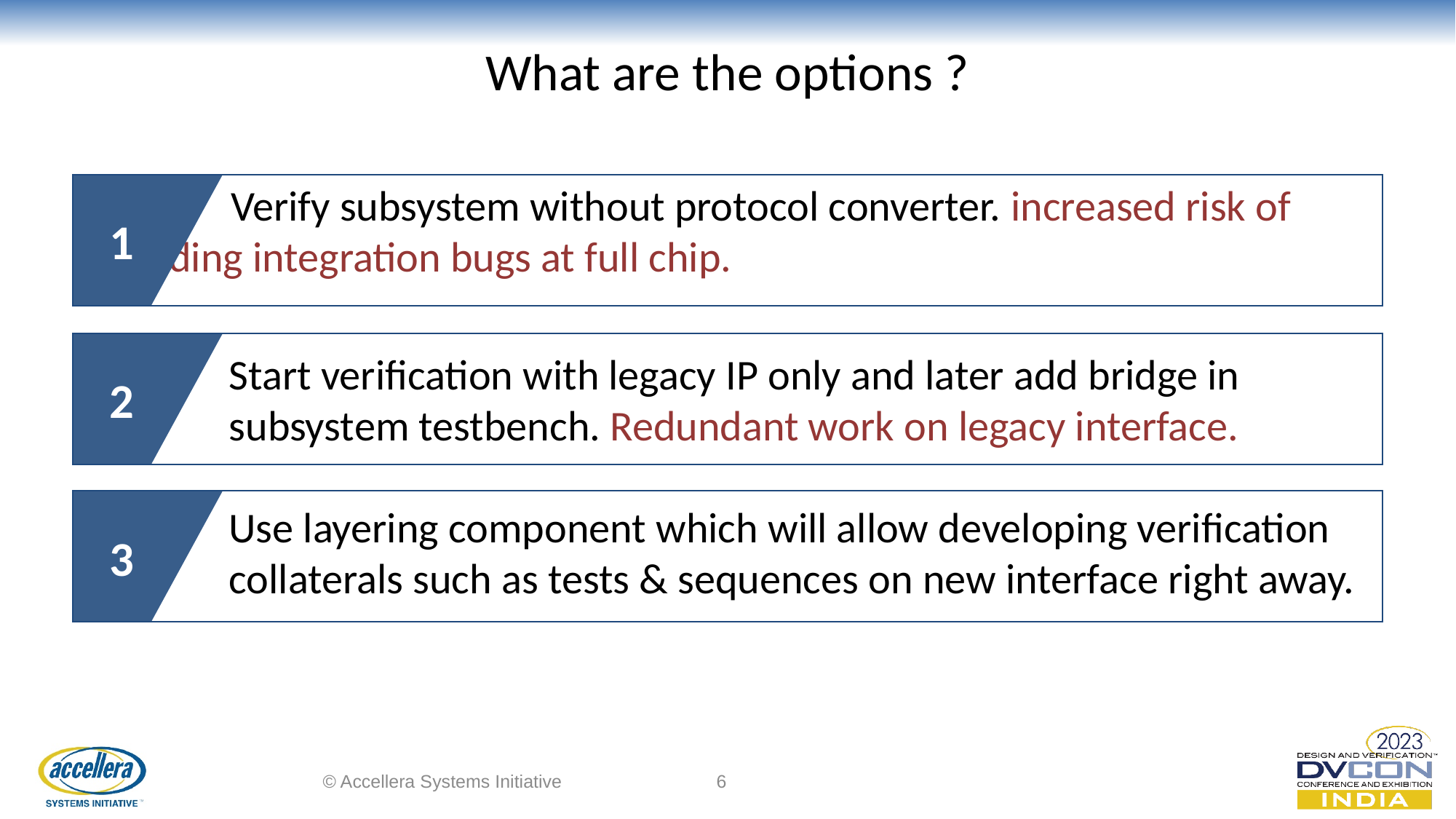

# What are the options ?
           Verify subsystem without protocol converter. increased risk of	  finding integration bugs at full chip.
1

2

Start verification with legacy IP only and later add bridge in subsystem testbench. Redundant work on legacy interface.
3

Use layering component which will allow developing verification collaterals such as tests & sequences on new interface right away.
© Accellera Systems Initiative
6